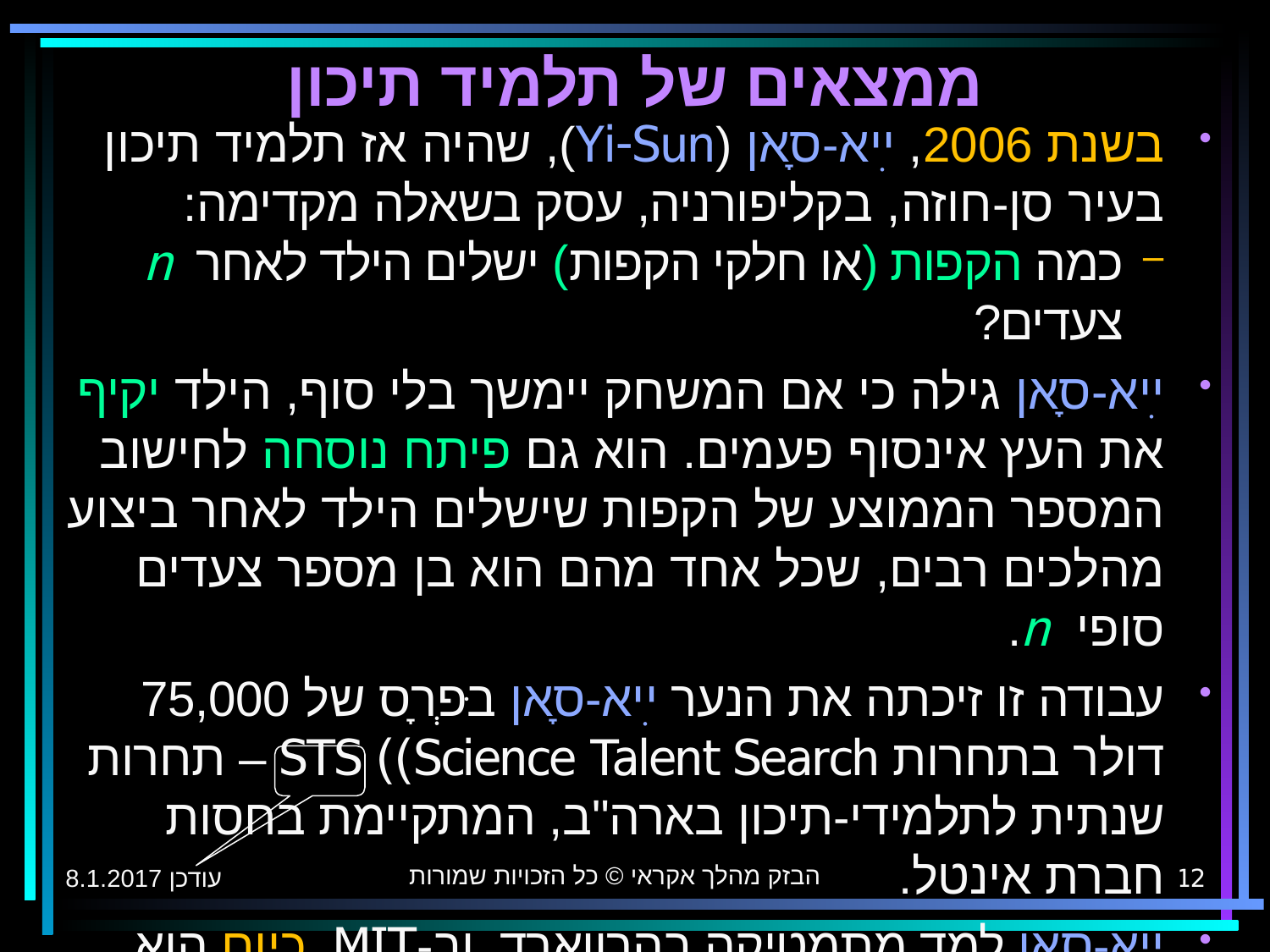

# ממצאים של תלמיד תיכון
בשנת 2006, יׅיא-סָאן (Yi-Sun), שהיה אז תלמיד תיכון בעיר סן-חוזה, בקליפורניה, עסק בשאלה מקדימה:
כמה הקפות (או חלקי הקפות) ישלים הילד לאחר  n צעדים?
יׅיא-סָאן גילה כי אם המשחק יימשך בלי סוף, הילד יקיף את העץ אינסוף פעמים. הוא גם פיתח נוסחה לחישוב המספר הממוצע של הקפות שישלים הילד לאחר ביצוע מהלכים רבים, שכל אחד מהם הוא בן מספר צעדים סופי  n.
עבודה זו זיכתה את הנער יׅיא-סָאן בּפְרָס של 75,000 דולר בתחרות STS ((Science Talent Search – תחרות שנתית לתלמידי-תיכון בארה"ב, המתקיימת בחסות חברת אינטל.
יׅיא-סָאן למד מתמטיקה בהרווארד, וב-MIT. כיום הוא חבר סגל בפקולטה למתמטיקה באוניברסיטת קולומביה בניו יורק.

הבזק מהלך אקראי © כל הזכויות שמורות
עודכן 8.1.2017
12